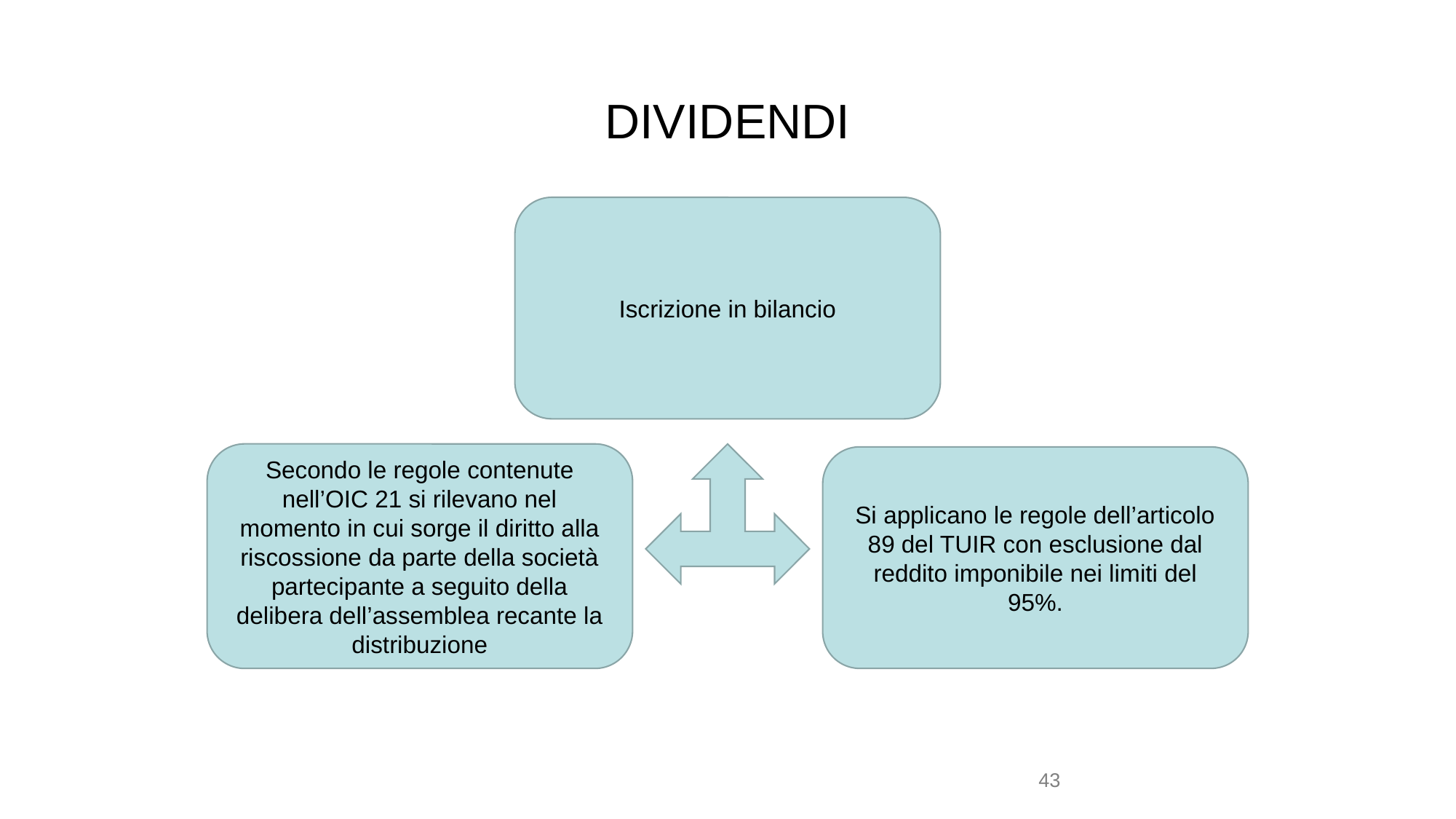

# DIVIDENDI
Iscrizione in bilancio

Secondo le regole contenute nell’OIC 21 si rilevano nel momento in cui sorge il diritto alla riscossione da parte della società partecipante a seguito della delibera dell’assemblea recante la distribuzione
Si applicano le regole dell’articolo 89 del TUIR con esclusione dal reddito imponibile nei limiti del 95%.
43